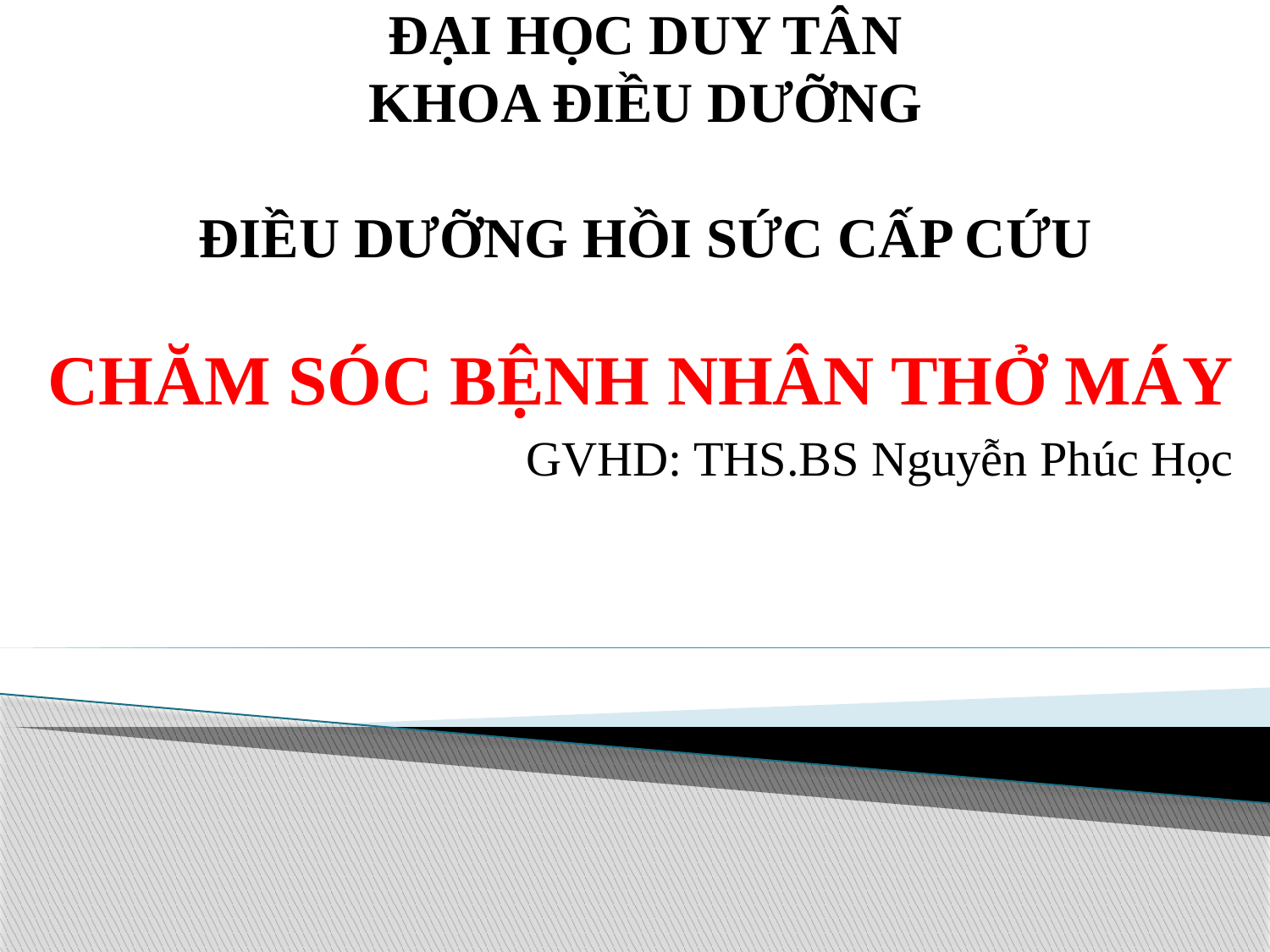

# ĐẠI HỌC DUY TÂN KHOA ĐIỀU DƯỠNG ĐIỀU DƯỠNG HỒI SỨC CẤP CỨU

CHĂM SÓC BỆNH NHÂN THỞ MÁY
GVHD: THS.BS Nguyễn Phúc Học